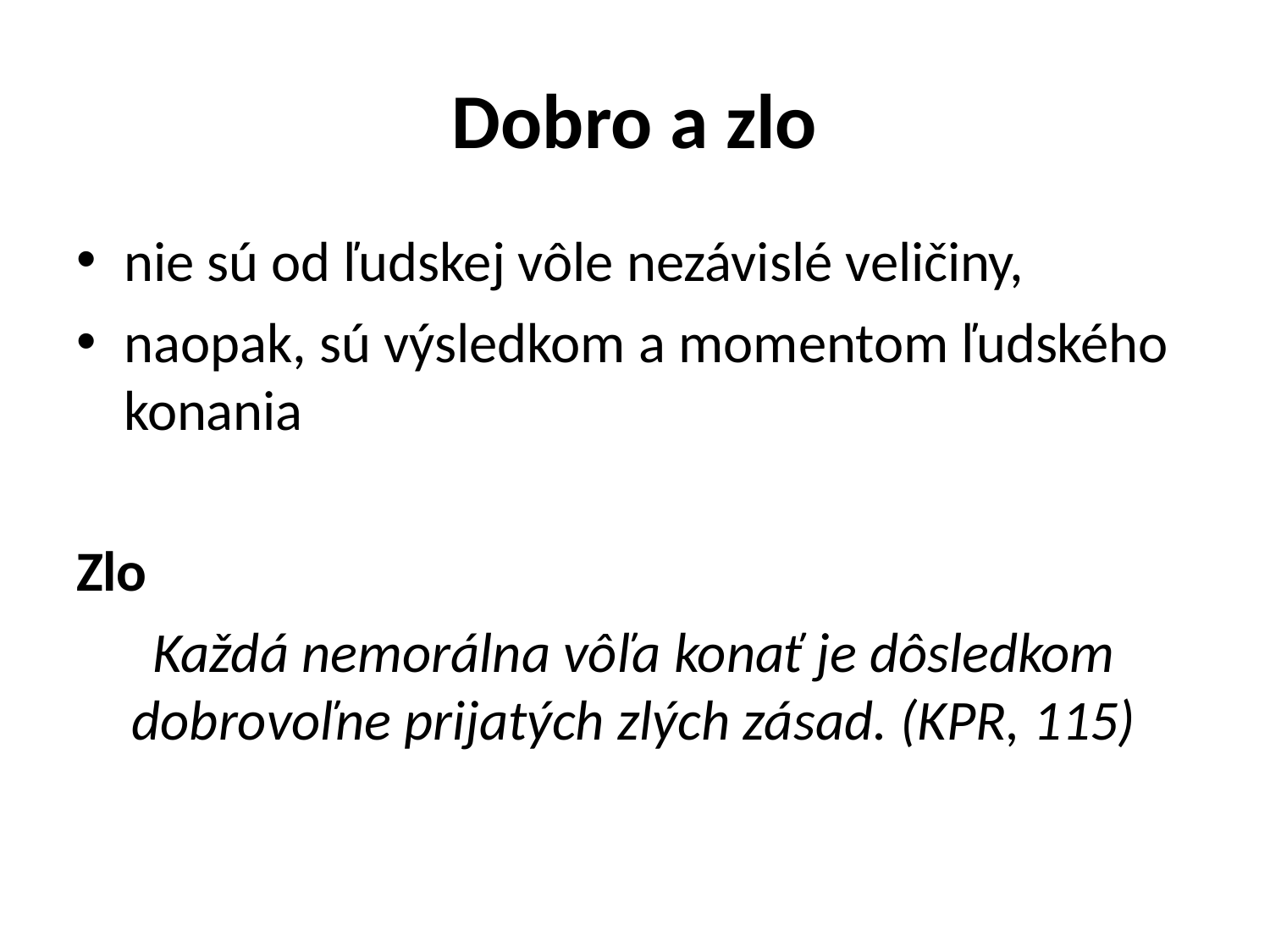

# Dobro a zlo
nie sú od ľudskej vôle nezávislé veličiny,
naopak, sú výsledkom a momentom ľudského
konania

Zlo
Každá nemorálna vôľa konať je dôsledkom dobrovoľne prijatých zlých zásad. (KPR, 115)